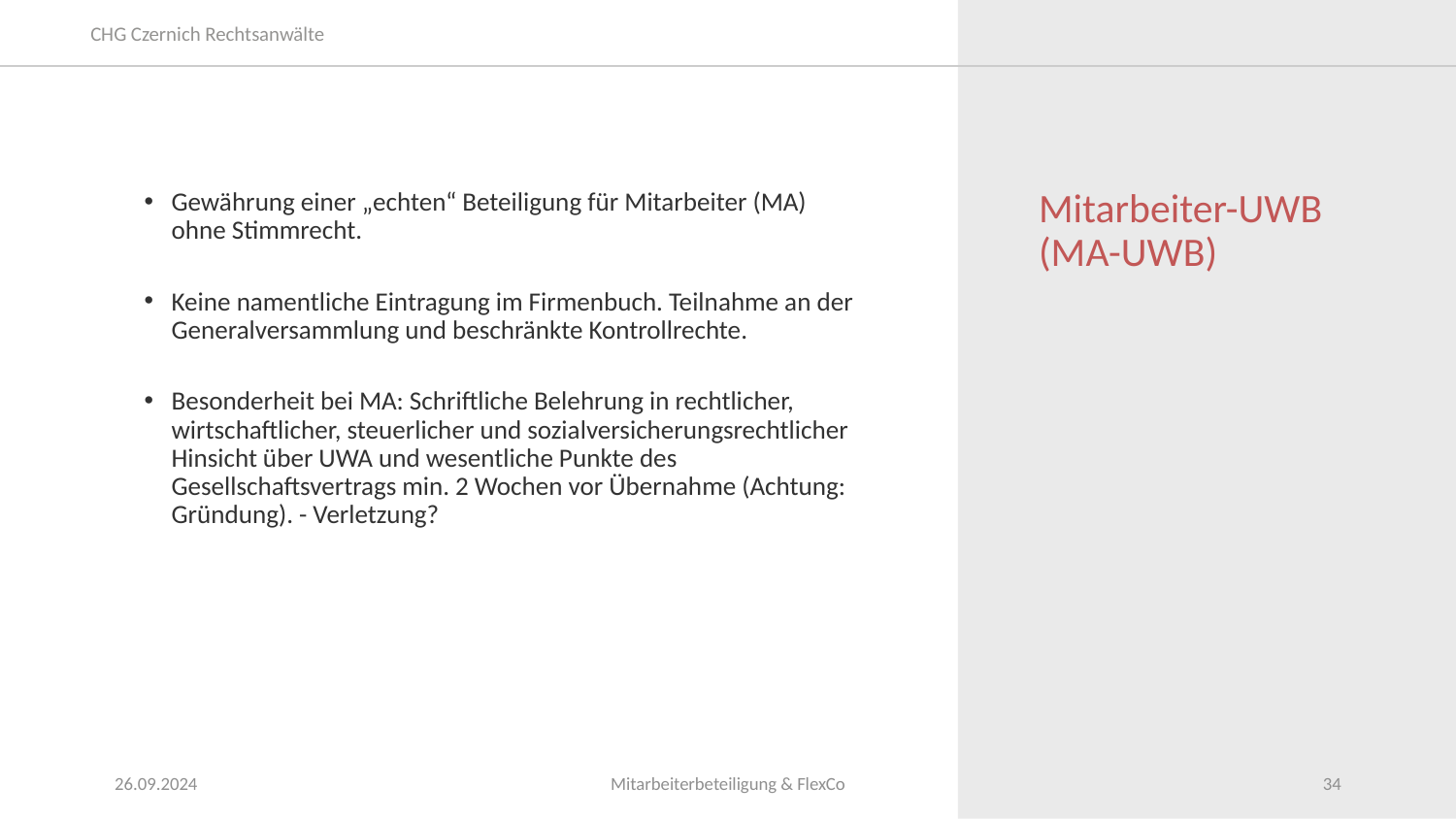

# Mitarbeiter-UWB (MA-UWB)
Gewährung einer „echten“ Beteiligung für Mitarbeiter (MA) ohne Stimmrecht.

Keine namentliche Eintragung im Firmenbuch. Teilnahme an der Generalversammlung und beschränkte Kontrollrechte.

Besonderheit bei MA: Schriftliche Belehrung in rechtlicher, wirtschaftlicher, steuerlicher und sozialversicherungsrechtlicher Hinsicht über UWA und wesentliche Punkte des Gesellschaftsvertrags min. 2 Wochen vor Übernahme (Achtung: Gründung). - Verletzung?

26.09.2024
Mitarbeiterbeteiligung & FlexCo
34